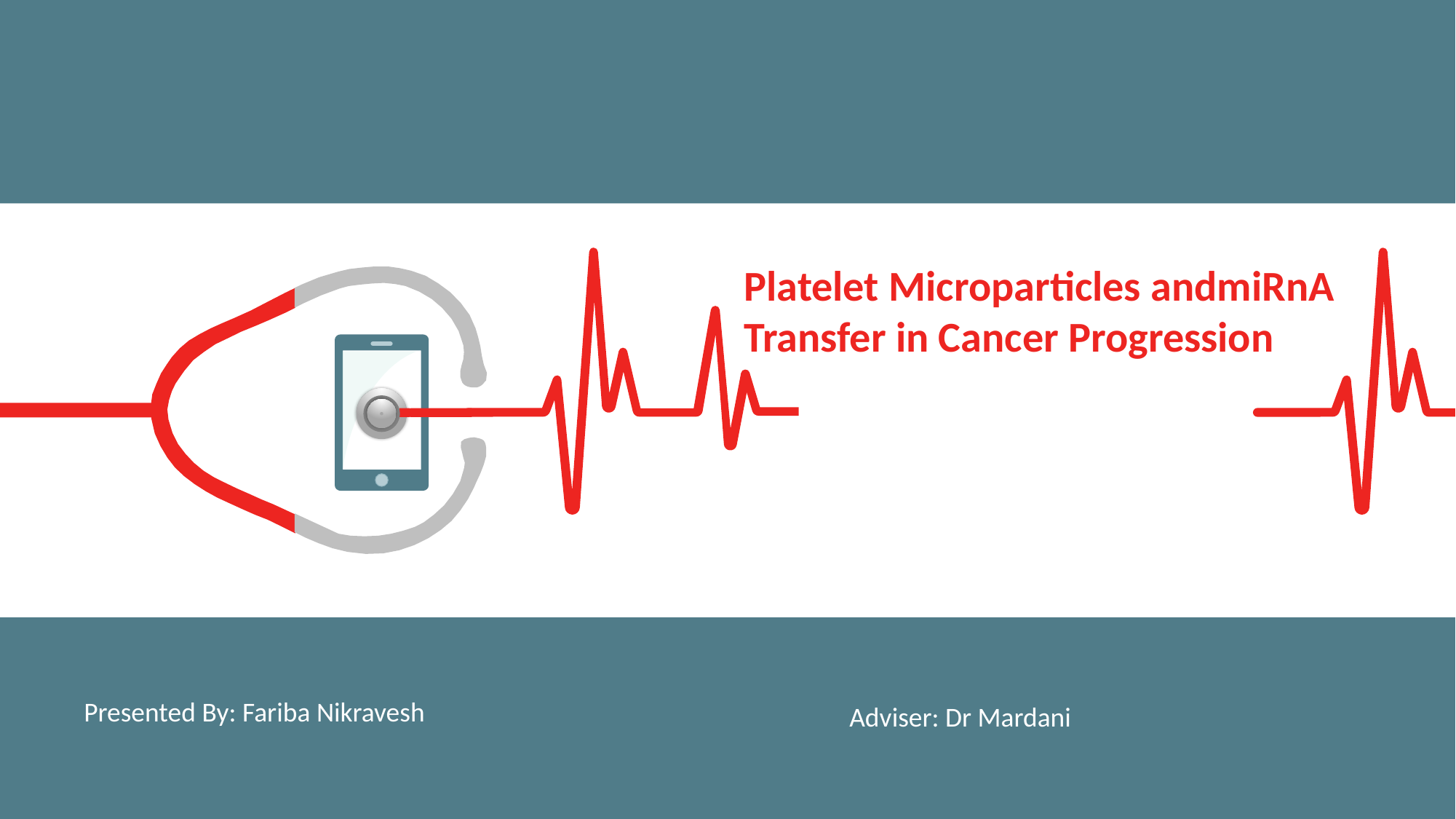

Platelet Microparticles andmiRnA
Transfer in Cancer Progression

Presented By: Fariba Nikravesh
Adviser: Dr Mardani